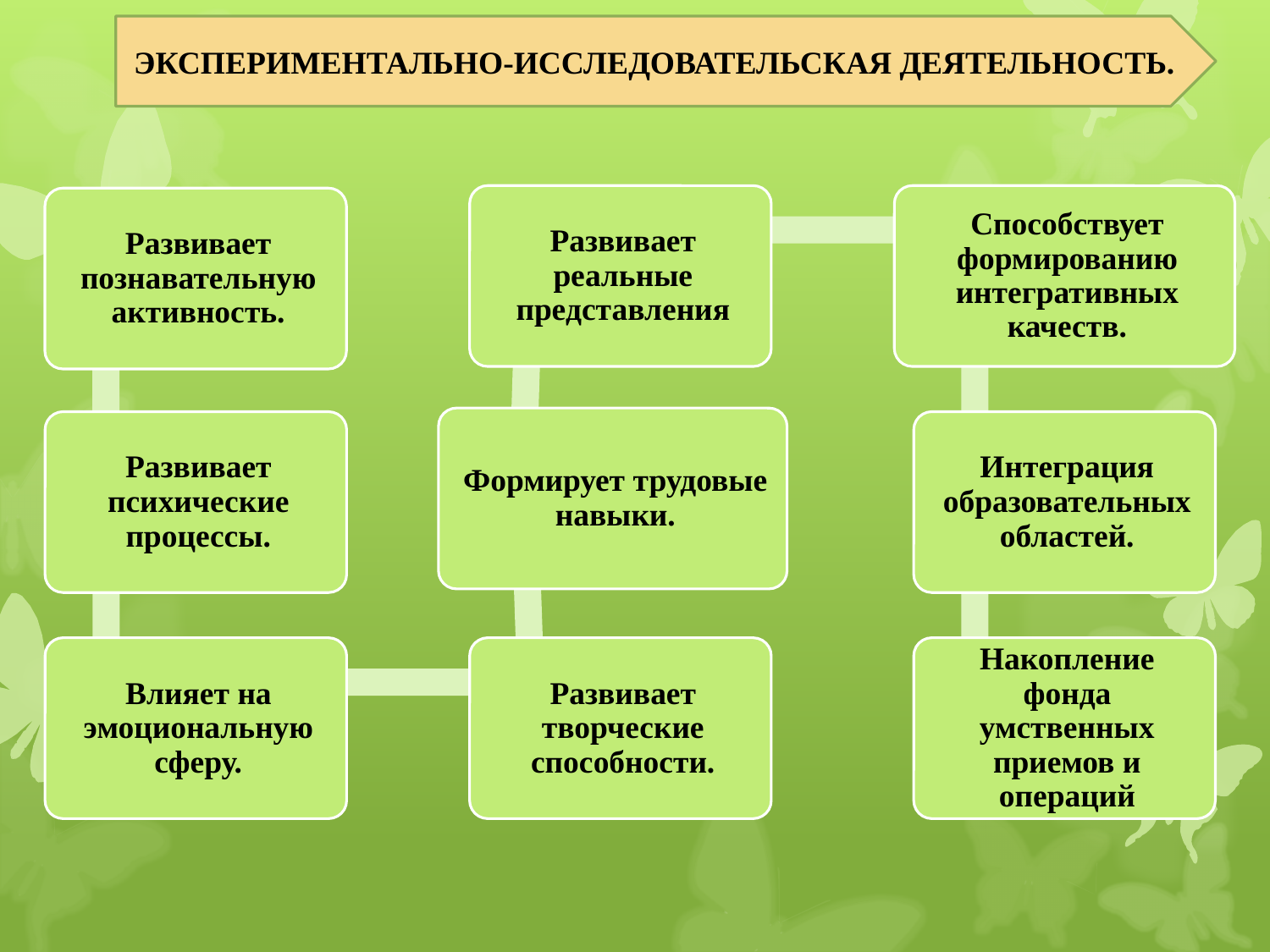

ЭКСПЕРИМЕНТАЛЬНО-ИССЛЕДОВАТЕЛЬСКАЯ ДЕЯТЕЛЬНОСТЬ.
Развивает познавательную активность.
Развивает психические процессы.
Влияет на эмоциональную сферу.
Развивает творческие способности.
Формирует трудовые навыки.
Развивает реальные представления
Способствует формированию интегративных качеств.
Интеграция образовательных областей.
Накопление фонда умственных приемов и операций